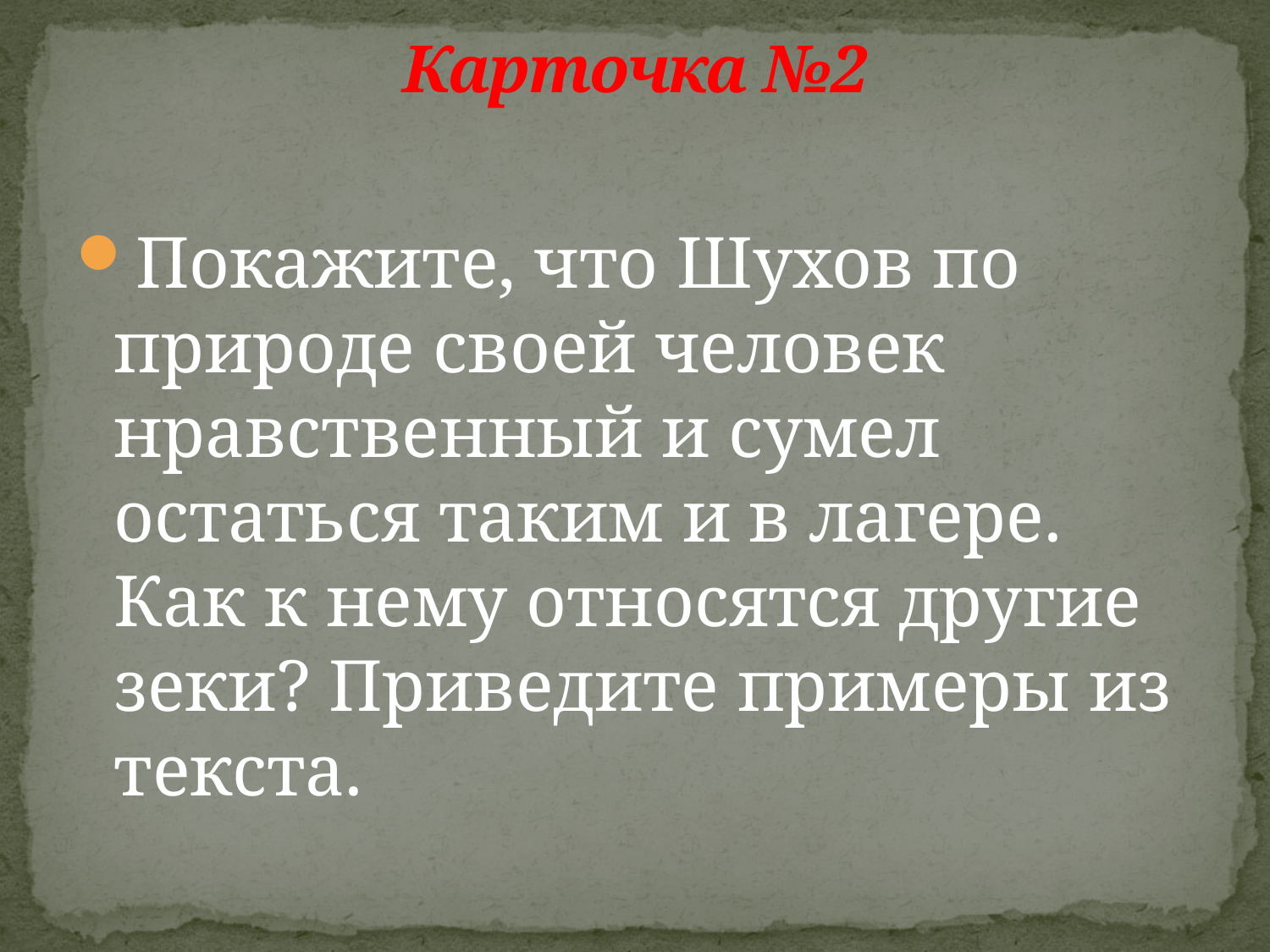

# Карточка №2
Покажите, что Шухов по природе своей человек нравственный и сумел остаться таким и в лагере. Как к нему относятся другие зеки? Приведите примеры из текста.